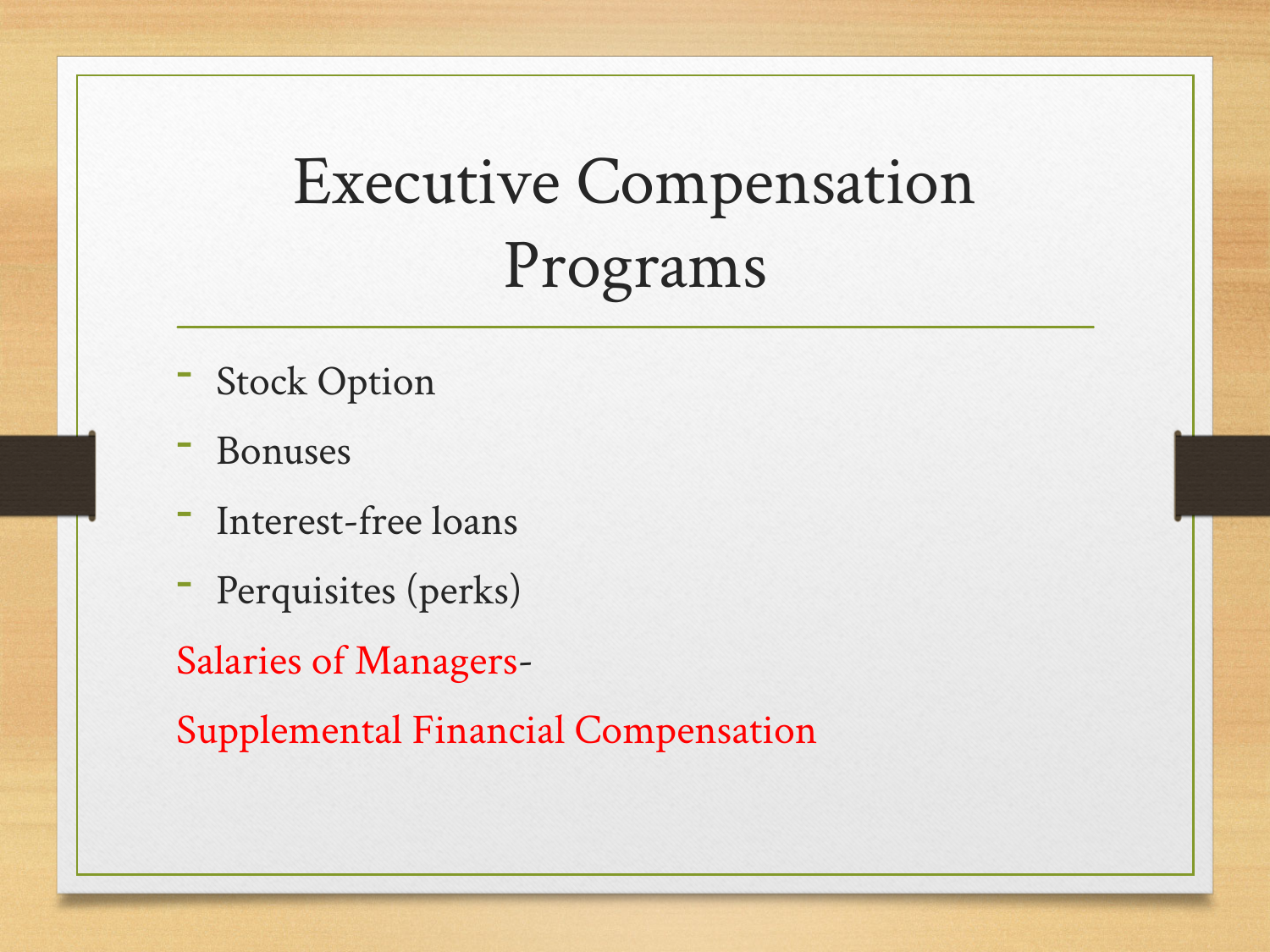

# Executive Compensation Programs
Stock Option
Bonuses
Interest-free loans
Perquisites (perks)
Salaries of Managers-
Supplemental Financial Compensation